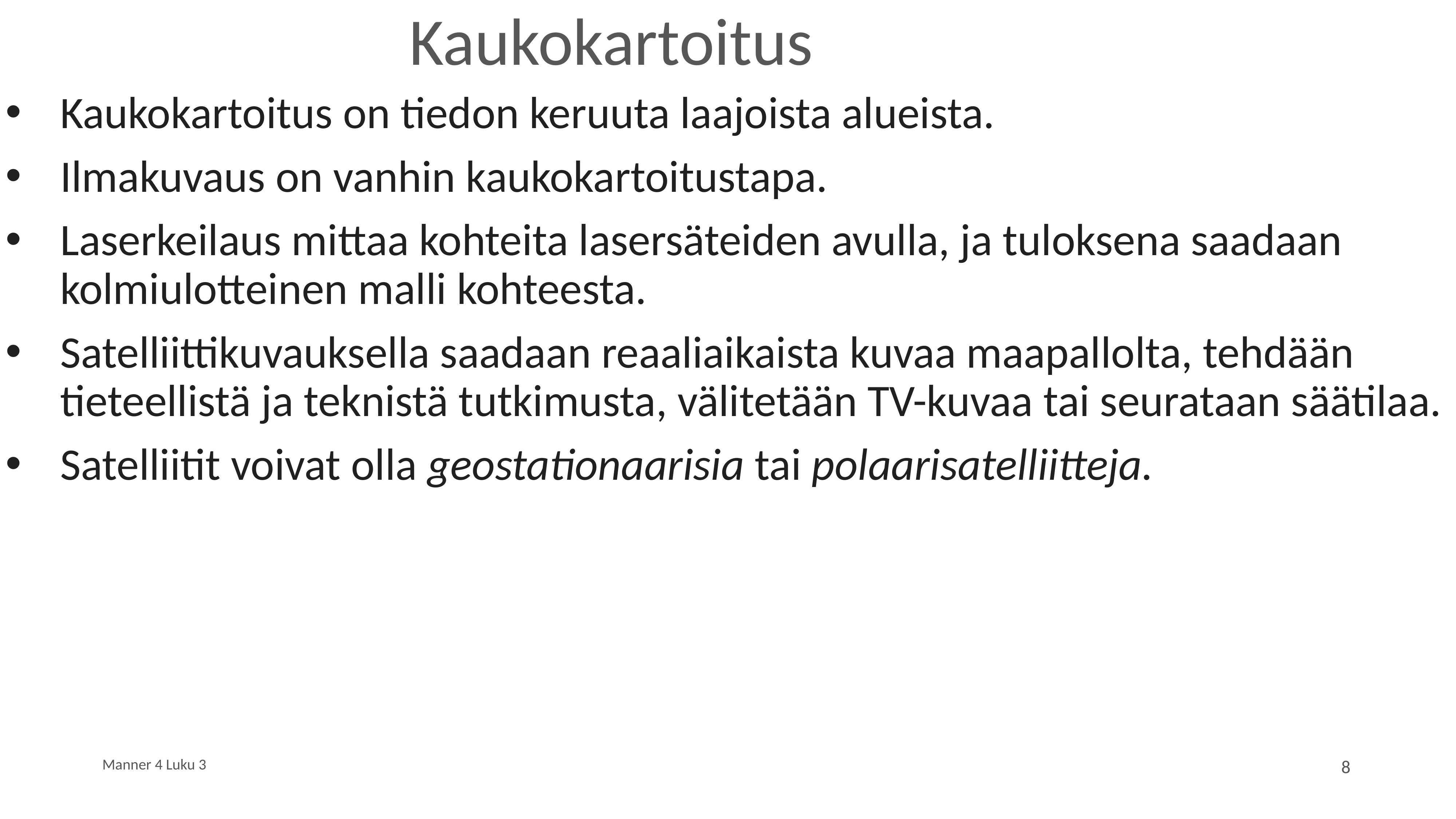

# Kaukokartoitus
Kaukokartoitus on tiedon keruuta laajoista alueista.
Ilmakuvaus on vanhin kaukokartoitustapa.
Laserkeilaus mittaa kohteita lasersäteiden avulla, ja tuloksena saadaan kolmiulotteinen malli kohteesta.
Satelliittikuvauksella saadaan reaaliaikaista kuvaa maapallolta, tehdään tieteellistä ja teknistä tutkimusta, välitetään TV-kuvaa tai seurataan säätilaa.
Satelliitit voivat olla geostationaarisia tai polaarisatelliitteja.
Manner 4 Luku 3
8